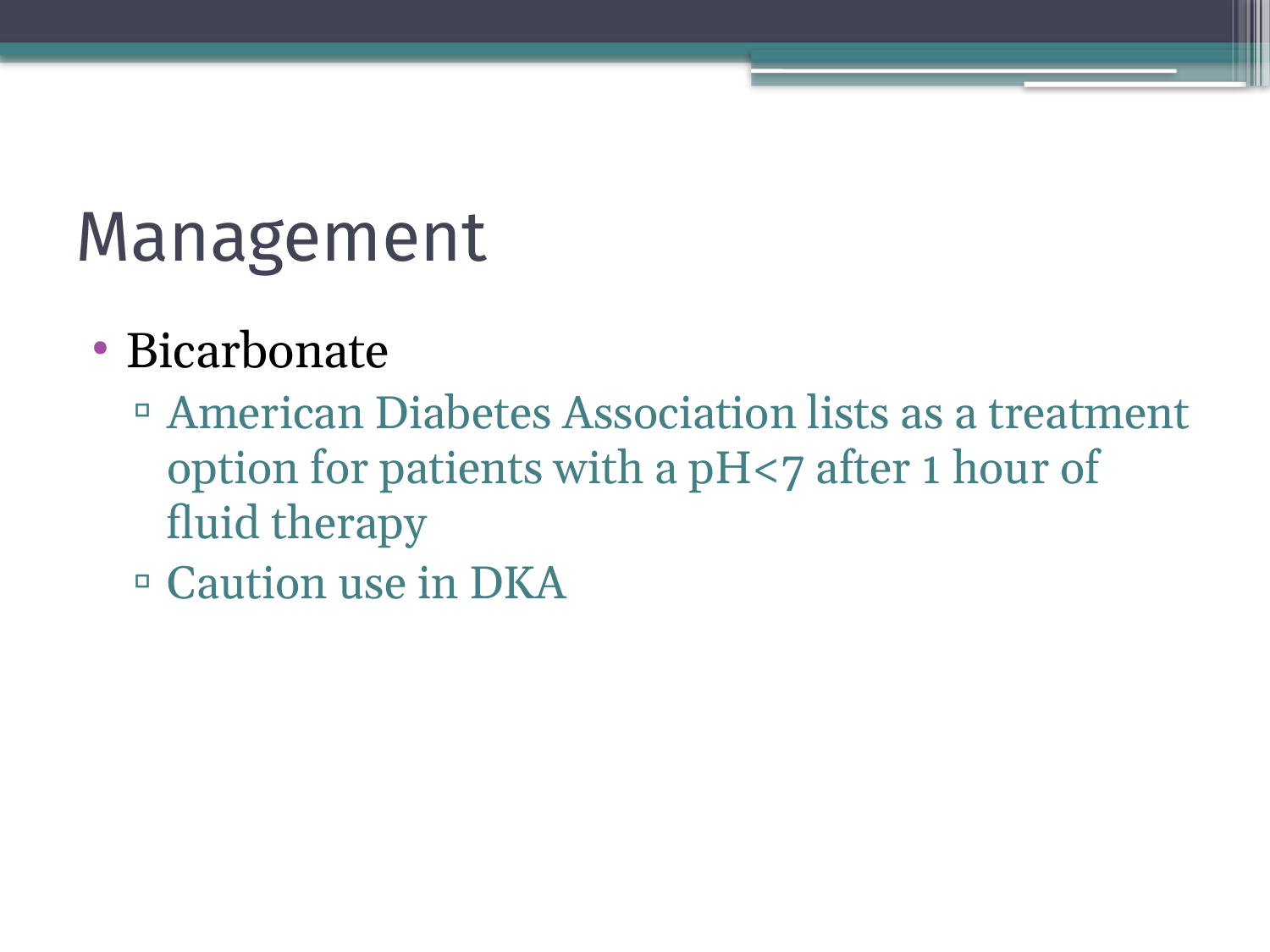

# Management
Bicarbonate
American Diabetes Association lists as a treatment option for patients with a pH<7 after 1 hour of fluid therapy
Caution use in DKA